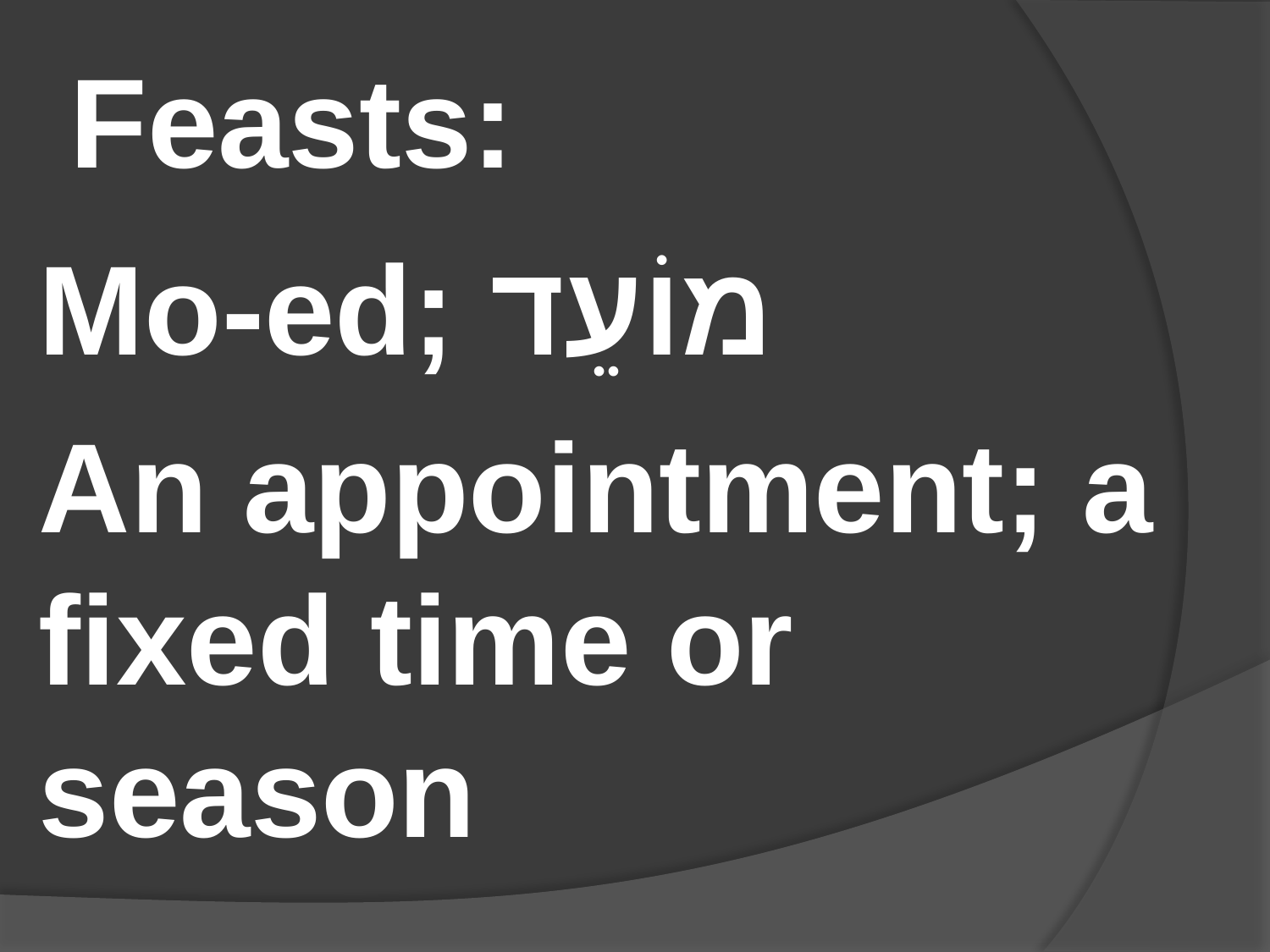

# Feasts:
Mo-ed; מוֹעֵד
An appointment; a fixed time or season